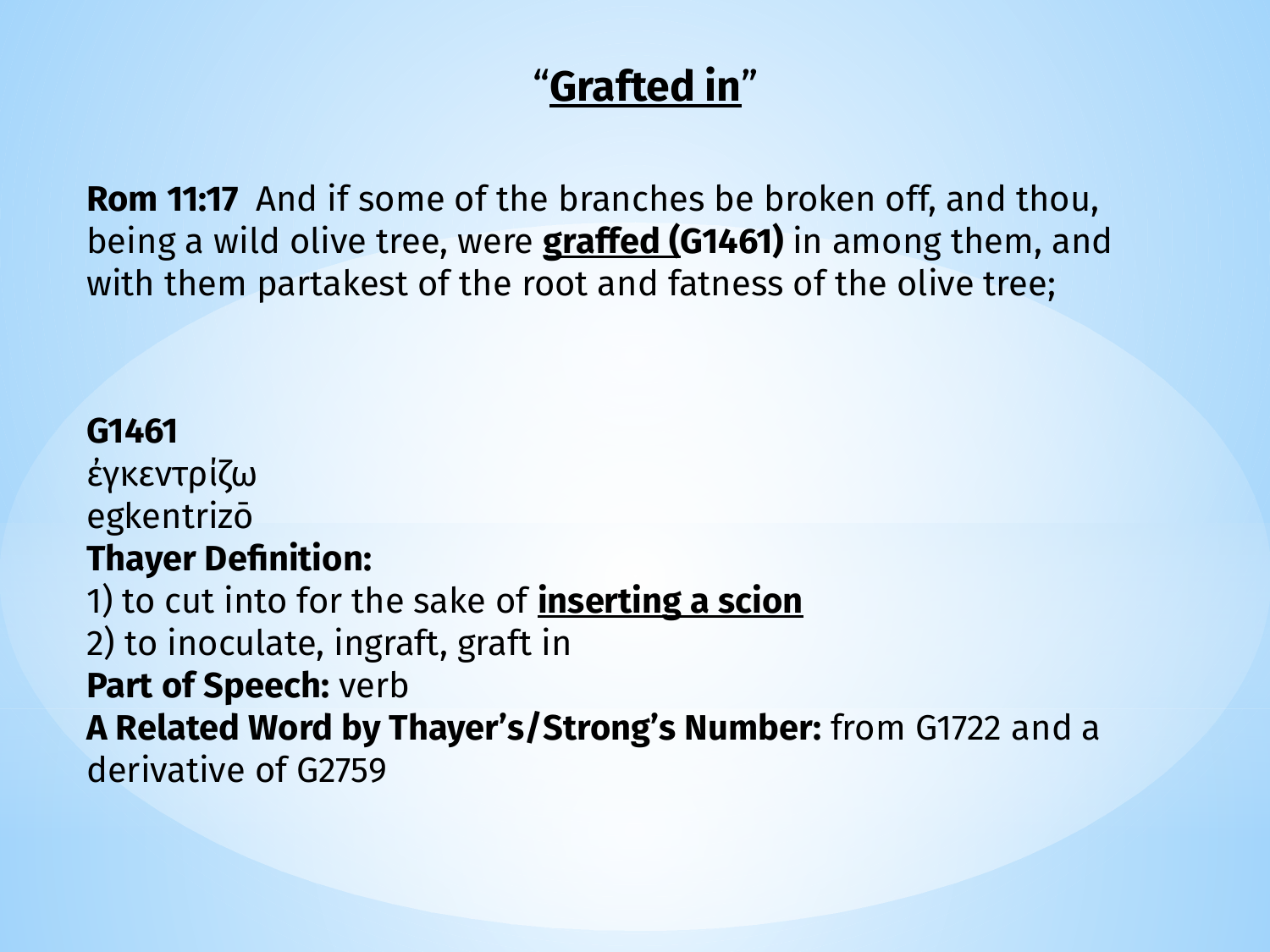

“Grafted in”
Rom 11:17  And if some of the branches be broken off, and thou, being a wild olive tree, were graffed (G1461) in among them, and with them partakest of the root and fatness of the olive tree;
G1461
ἐγκεντρίζω
egkentrizō
Thayer Definition:
1) to cut into for the sake of inserting a scion
2) to inoculate, ingraft, graft in
Part of Speech: verb
A Related Word by Thayer’s/Strong’s Number: from G1722 and a derivative of G2759